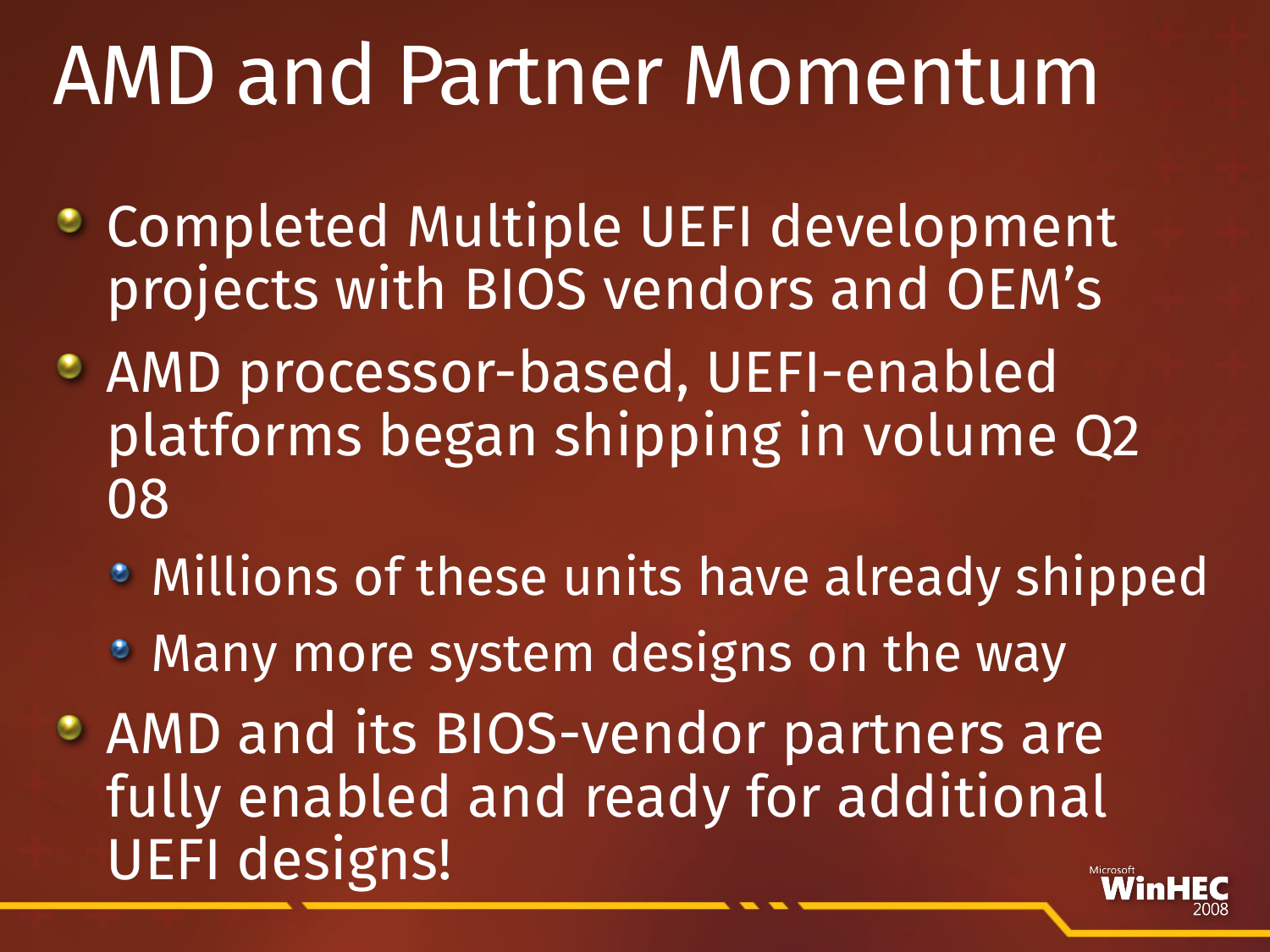

# AMD and Partner Momentum
Completed Multiple UEFI development projects with BIOS vendors and OEM’s
AMD processor-based, UEFI-enabled platforms began shipping in volume Q2 08
Millions of these units have already shipped
Many more system designs on the way
AMD and its BIOS-vendor partners are fully enabled and ready for additional UEFI designs!